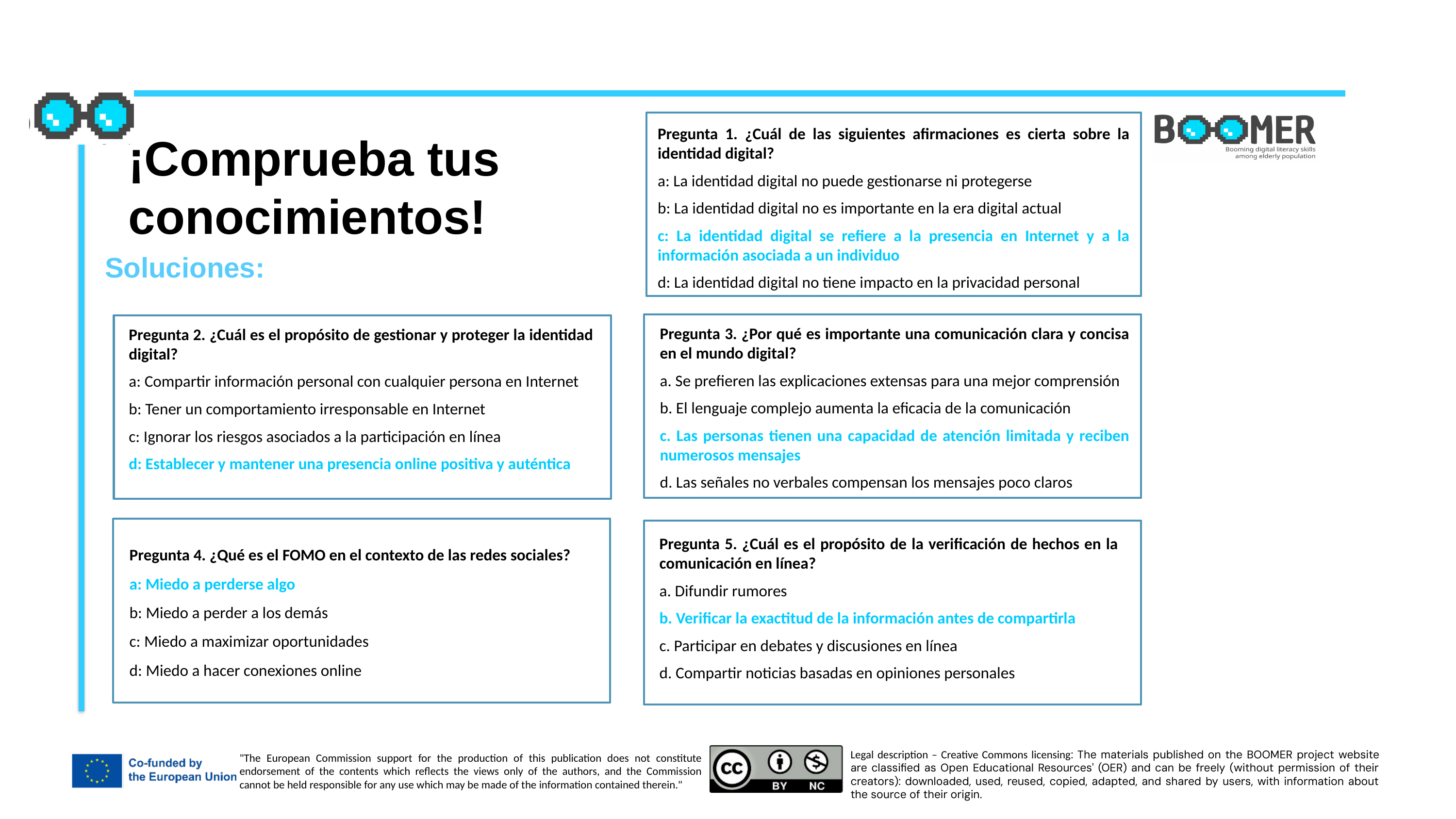

Pregunta 1. ¿Cuál de las siguientes afirmaciones es cierta sobre la identidad digital?
a: La identidad digital no puede gestionarse ni protegerse
b: La identidad digital no es importante en la era digital actual
c: La identidad digital se refiere a la presencia en Internet y a la información asociada a un individuo
d: La identidad digital no tiene impacto en la privacidad personal

¡Comprueba tus conocimientos!
Soluciones:

Pregunta 2. ¿Cuál es el propósito de gestionar y proteger la identidad digital?
a: Compartir información personal con cualquier persona en Internet
b: Tener un comportamiento irresponsable en Internet
c: Ignorar los riesgos asociados a la participación en línea
d: Establecer y mantener una presencia online positiva y auténtica
Pregunta 3. ¿Por qué es importante una comunicación clara y concisa en el mundo digital?
a. Se prefieren las explicaciones extensas para una mejor comprensión
b. El lenguaje complejo aumenta la eficacia de la comunicación
c. Las personas tienen una capacidad de atención limitada y reciben numerosos mensajes
d. Las señales no verbales compensan los mensajes poco claros

Pregunta 4. ¿Qué es el FOMO en el contexto de las redes sociales?
a: Miedo a perderse algo
b: Miedo a perder a los demás
c: Miedo a maximizar oportunidades
d: Miedo a hacer conexiones online

Pregunta 5. ¿Cuál es el propósito de la verificación de hechos en la comunicación en línea?
a. Difundir rumores
b. Verificar la exactitud de la información antes de compartirla
c. Participar en debates y discusiones en línea
d. Compartir noticias basadas en opiniones personales